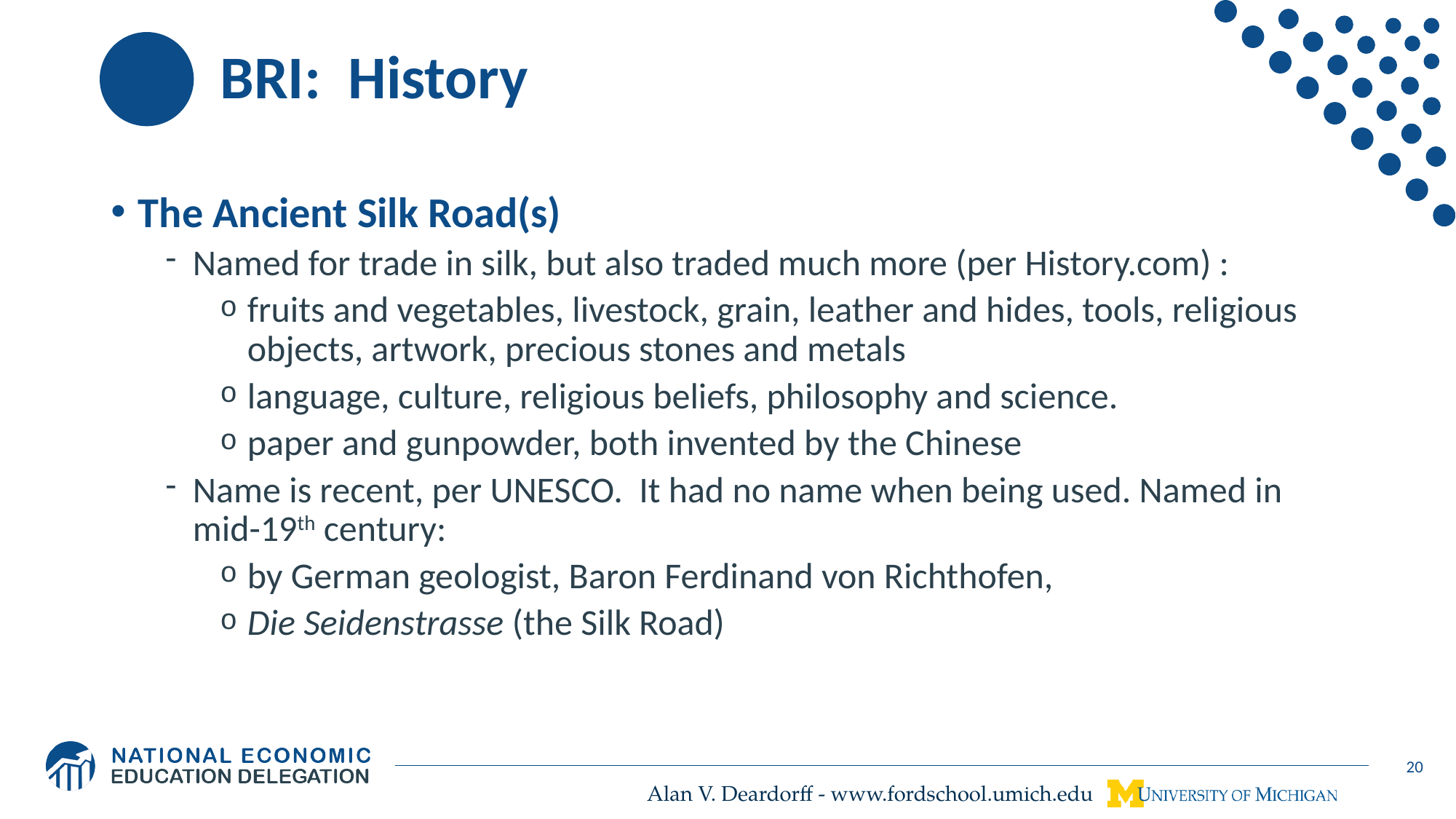

# BRI:  History
The Ancient Silk Road(s)
Named for trade in silk, but also traded much more (per History.com) :
fruits and vegetables, livestock, grain, leather and hides, tools, religious objects, artwork, precious stones and metals
language, culture, religious beliefs, philosophy and science.
paper and gunpowder, both invented by the Chinese
Name is recent, per UNESCO.  It had no name when being used. Named in mid-19th century:
by German geologist, Baron Ferdinand von Richthofen,
Die Seidenstrasse (the Silk Road)

20